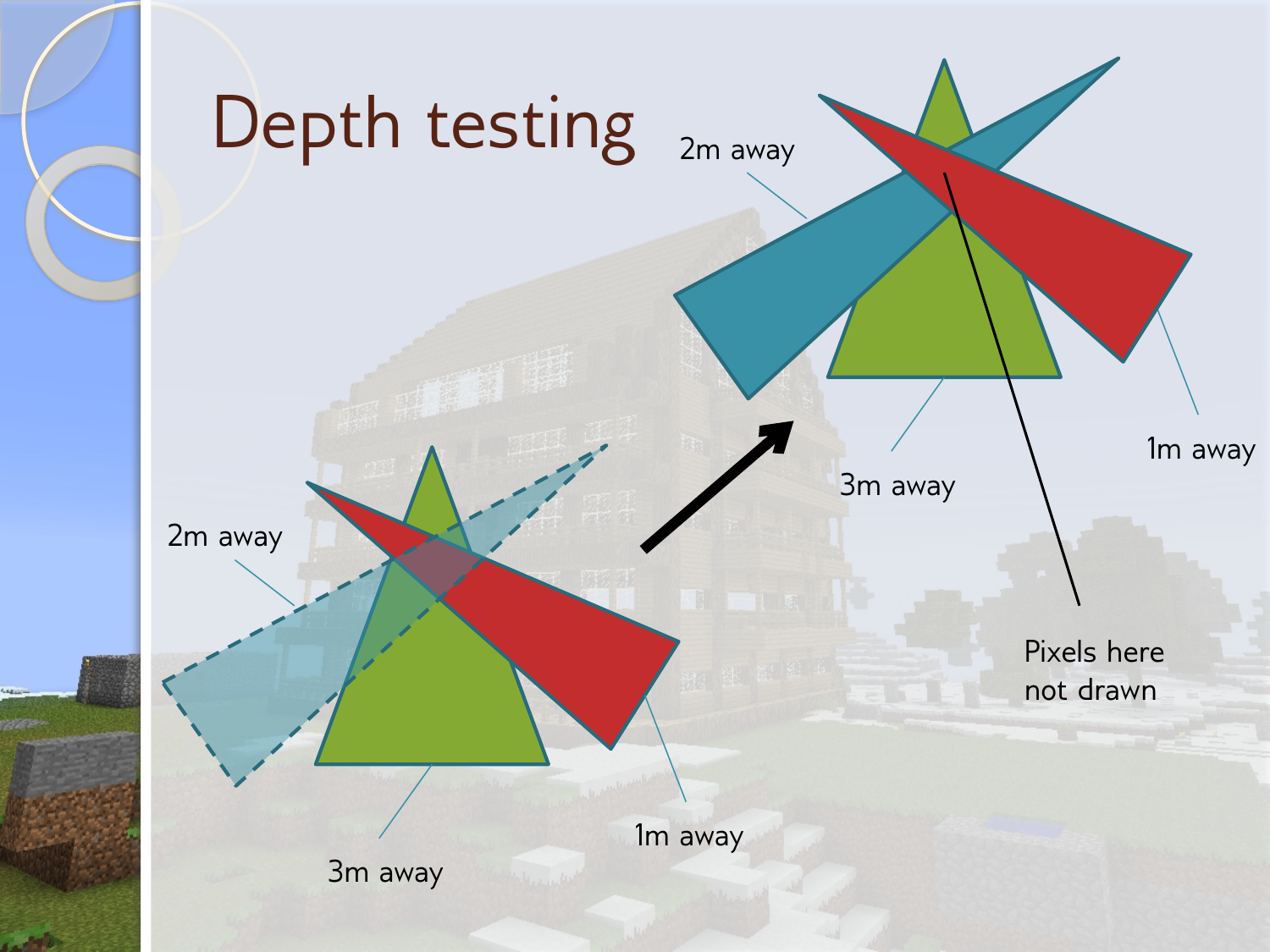

# Depth testing

2m away
1m away
3m away
Pixels here not drawn

2m away
1m away
3m away